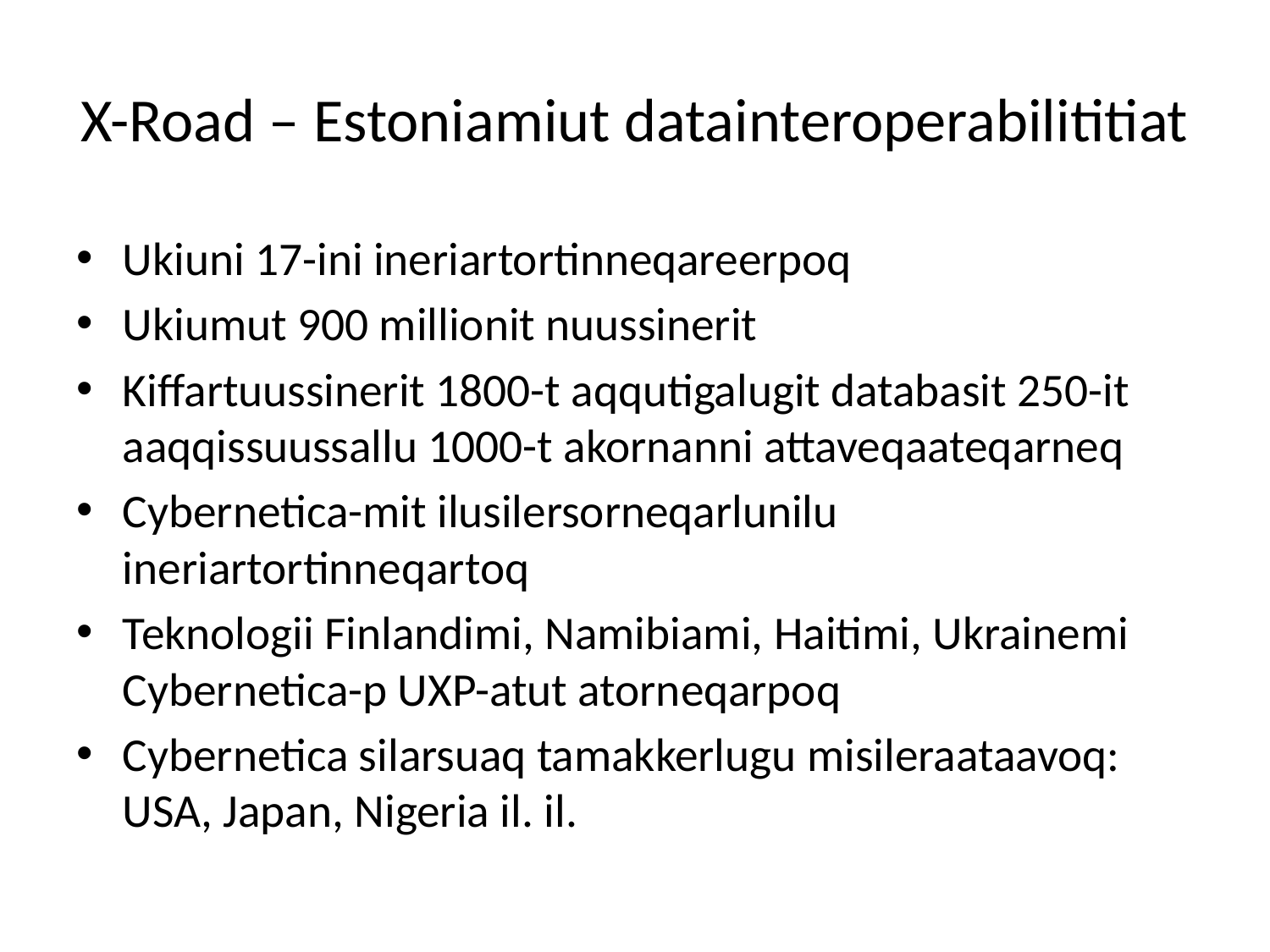

# X-Road – Estoniamiut datainteroperabilititiat
Ukiuni 17-ini ineriartortinneqareerpoq
Ukiumut 900 millionit nuussinerit
Kiffartuussinerit 1800-t aqqutigalugit databasit 250-it aaqqissuussallu 1000-t akornanni attaveqaateqarneq
Cybernetica-mit ilusilersorneqarlunilu ineriartortinneqartoq
Teknologii Finlandimi, Namibiami, Haitimi, Ukrainemi Cybernetica-p UXP-atut atorneqarpoq
Cybernetica silarsuaq tamakkerlugu misileraataavoq: USA, Japan, Nigeria il. il.